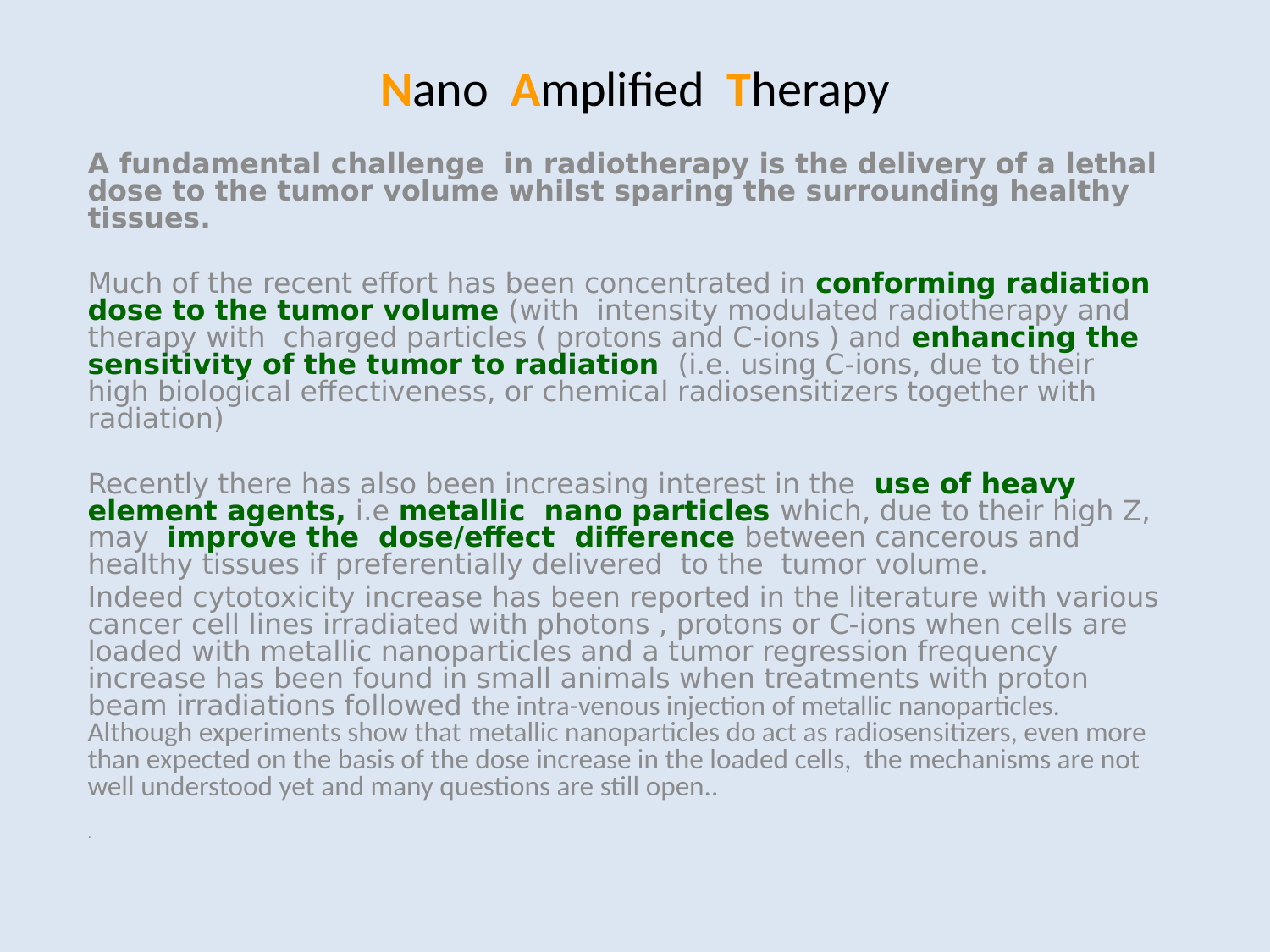

# Nano  Amplified  Therapy
A fundamental challenge  in radiotherapy is the delivery of a lethal dose to the tumor volume whilst sparing the surrounding healthy tissues.

Much of the recent effort has been concentrated in conforming radiation dose to the tumor volume (with  intensity modulated radiotherapy and therapy with  charged particles ( protons and C-ions ) and enhancing the sensitivity of the tumor to radiation  (i.e. using C-ions, due to their high biological effectiveness, or chemical radiosensitizers together with radiation)

Recently there has also been increasing interest in the  use of heavy element agents, i.e metallic  nano particles which, due to their high Z, may  improve the  dose/effect  difference between cancerous and  healthy tissues if preferentially delivered  to the  tumor volume.
Indeed cytotoxicity increase has been reported in the literature with various cancer cell lines irradiated with photons , protons or C-ions when cells are loaded with metallic nanoparticles and a tumor regression frequency increase has been found in small animals when treatments with proton beam irradiations followed the intra-venous injection of metallic nanoparticles. Although experiments show that metallic nanoparticles do act as radiosensitizers, even more than expected on the basis of the dose increase in the loaded cells,  the mechanisms are not well understood yet and many questions are still open..

.